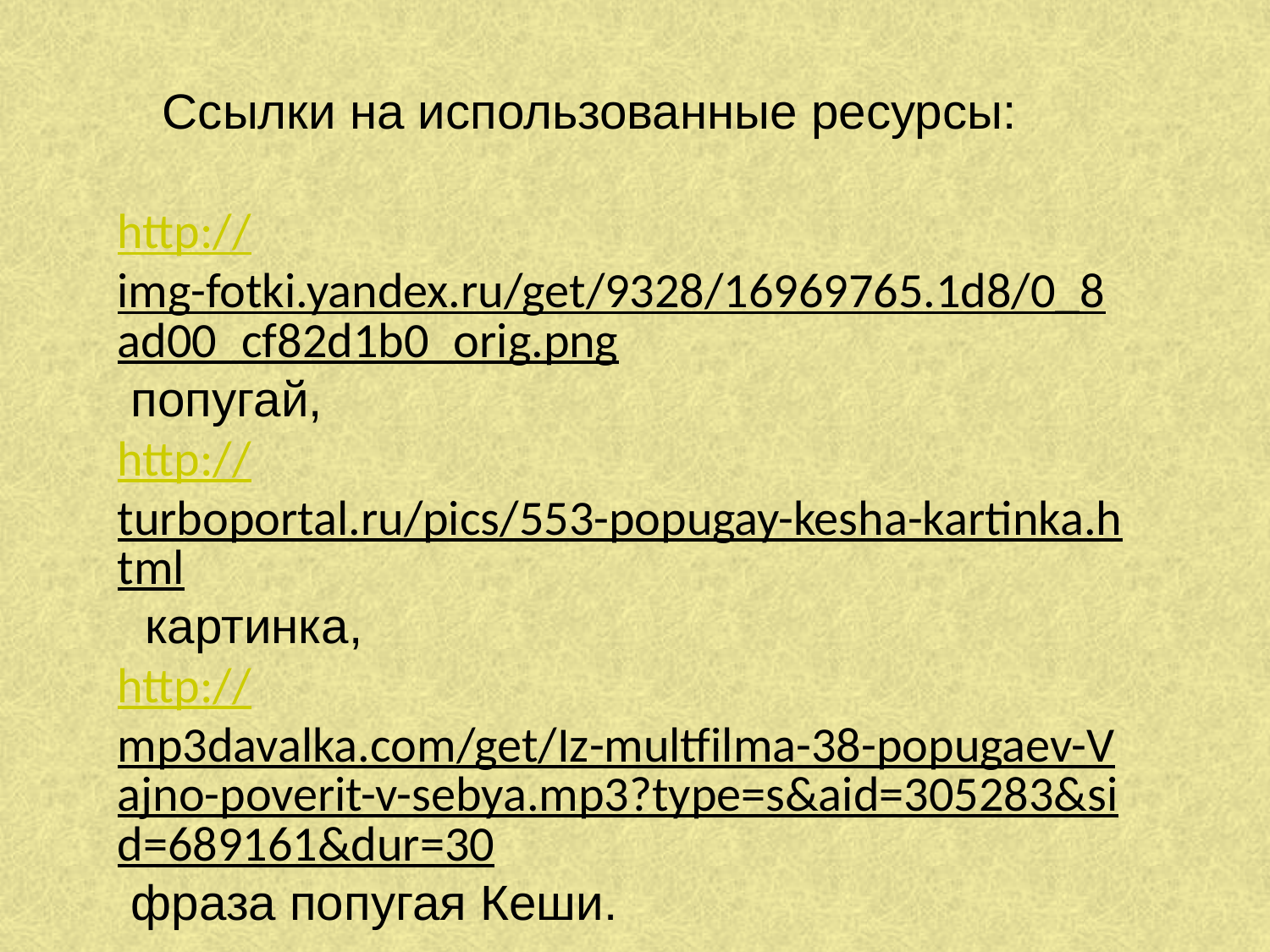

Ссылки на использованные ресурсы:

http://img-fotki.yandex.ru/get/9328/16969765.1d8/0_8ad00_cf82d1b0_orig.png попугай,
http://turboportal.ru/pics/553-popugay-kesha-kartinka.html  картинка,
http://mp3davalka.com/get/Iz-multfilma-38-popugaev-Vajno-poverit-v-sebya.mp3?type=s&aid=305283&sid=689161&dur=30 фраза попугая Кеши.